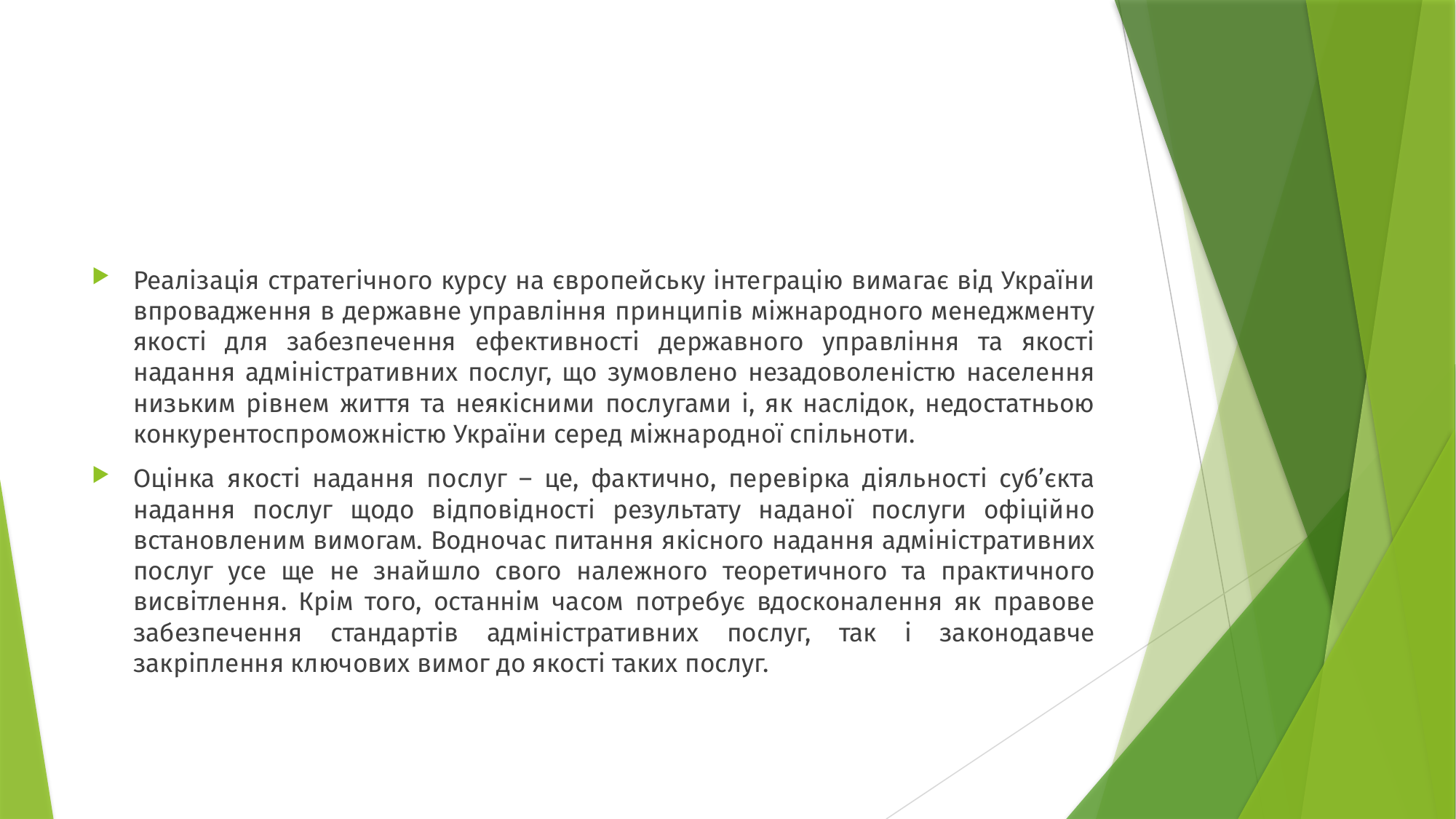

#
Реалізація стратегічного курсу на європейську інтеграцію вимагає від України впровадження в державне управління принципів міжнародного менеджменту якості для забезпечення ефективності державного управління та якості надання адміністративних послуг, що зумовлено незадоволеністю населення низьким рівнем життя та неякісними послугами і, як наслідок, недостатньою конкурентоспроможністю України серед міжнародної спільноти.
Оцінка якості надання послуг – це, фактично, перевірка діяльності суб’єкта надання послуг щодо відповідності результату наданої послуги офіційно встановленим вимогам. Водночас питання якісного надання адміністративних послуг усе ще не знайшло свого належного теоретичного та практичного висвітлення. Крім того, останнім часом потребує вдосконалення як правове забезпечення стандартів адміністративних послуг, так і законодавче закріплення ключових вимог до якості таких послуг.